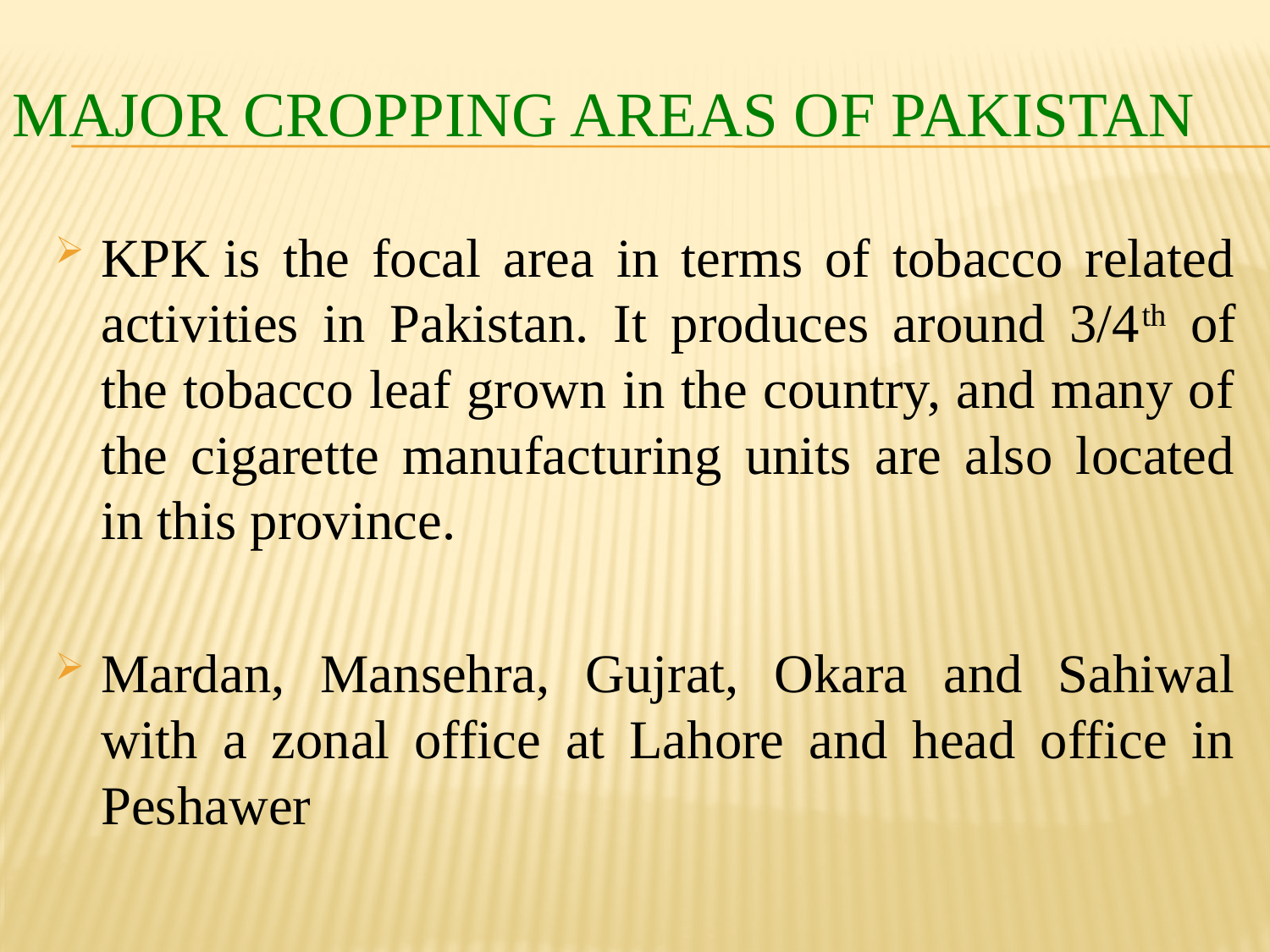

# MAJOR CROPPING AREAS OF PAKISTAN
KPK is the focal area in terms of tobacco related activities in Pakistan. It produces around 3/4th of the tobacco leaf grown in the country, and many of the cigarette manufacturing units are also located in this province.

Mardan, Mansehra, Gujrat, Okara and Sahiwal with a zonal office at Lahore and head office in Peshawer